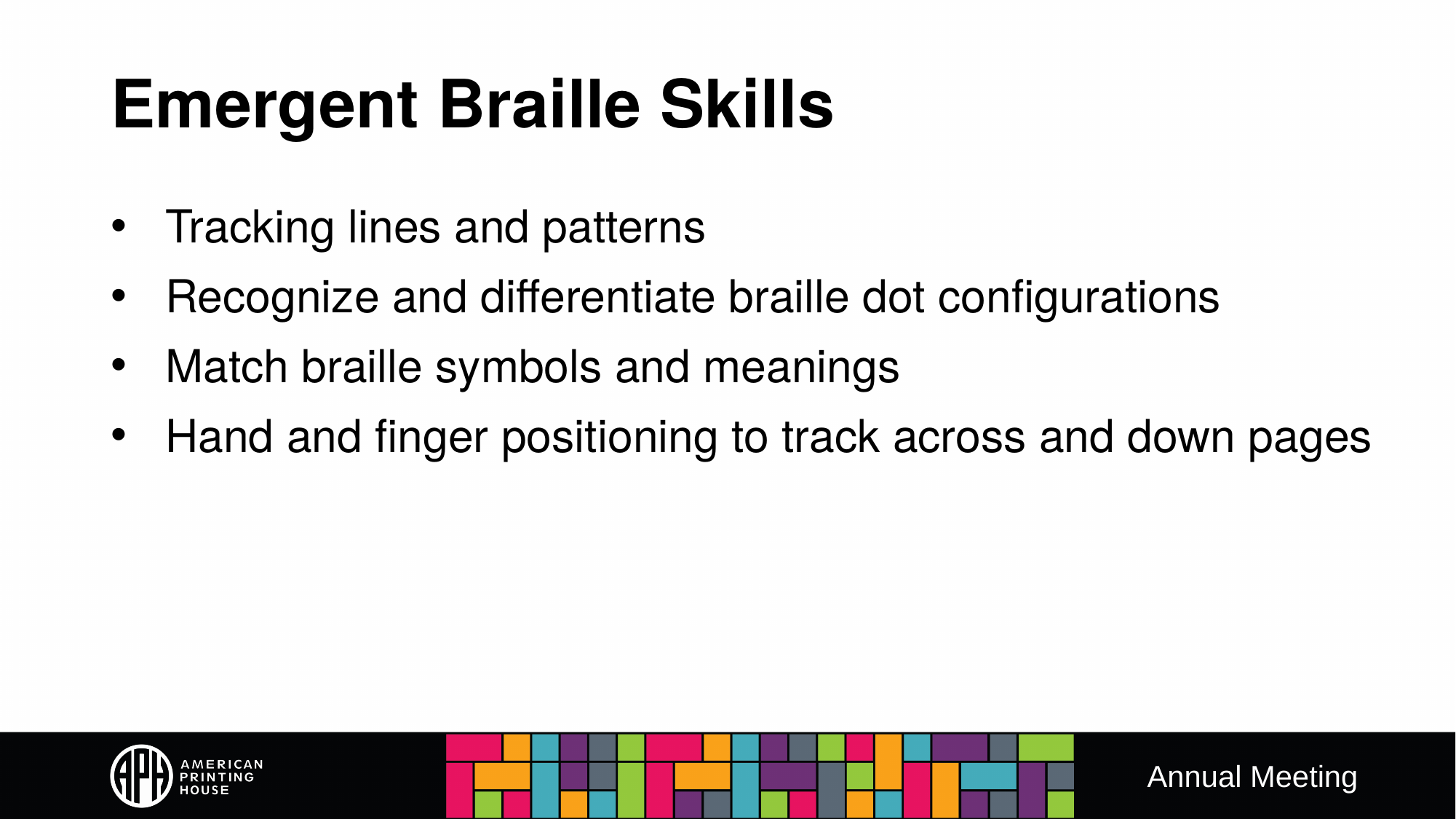

# Emergent Braille Skills
Tracking lines and patterns
Recognize and differentiate braille dot configurations
Match braille symbols and meanings
Hand and finger positioning to track across and down pages